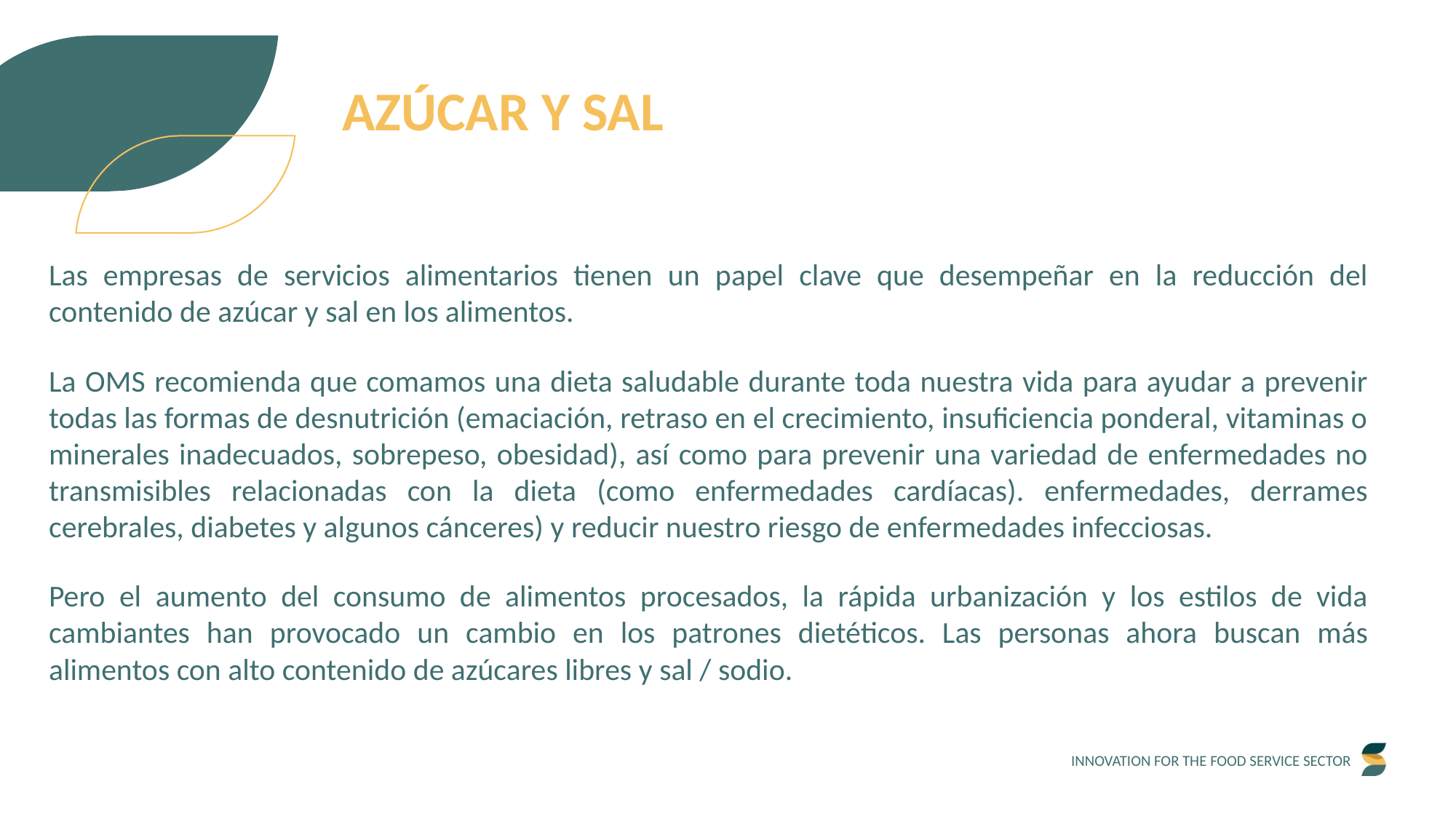

AZÚCAR Y SAL
Las empresas de servicios alimentarios tienen un papel clave que desempeñar en la reducción del contenido de azúcar y sal en los alimentos.
La OMS recomienda que comamos una dieta saludable durante toda nuestra vida para ayudar a prevenir todas las formas de desnutrición (emaciación, retraso en el crecimiento, insuficiencia ponderal, vitaminas o minerales inadecuados, sobrepeso, obesidad), así como para prevenir una variedad de enfermedades no transmisibles relacionadas con la dieta (como enfermedades cardíacas). enfermedades, derrames cerebrales, diabetes y algunos cánceres) y reducir nuestro riesgo de enfermedades infecciosas.
Pero el aumento del consumo de alimentos procesados, la rápida urbanización y los estilos de vida cambiantes han provocado un cambio en los patrones dietéticos. Las personas ahora buscan más alimentos con alto contenido de azúcares libres y sal / sodio.